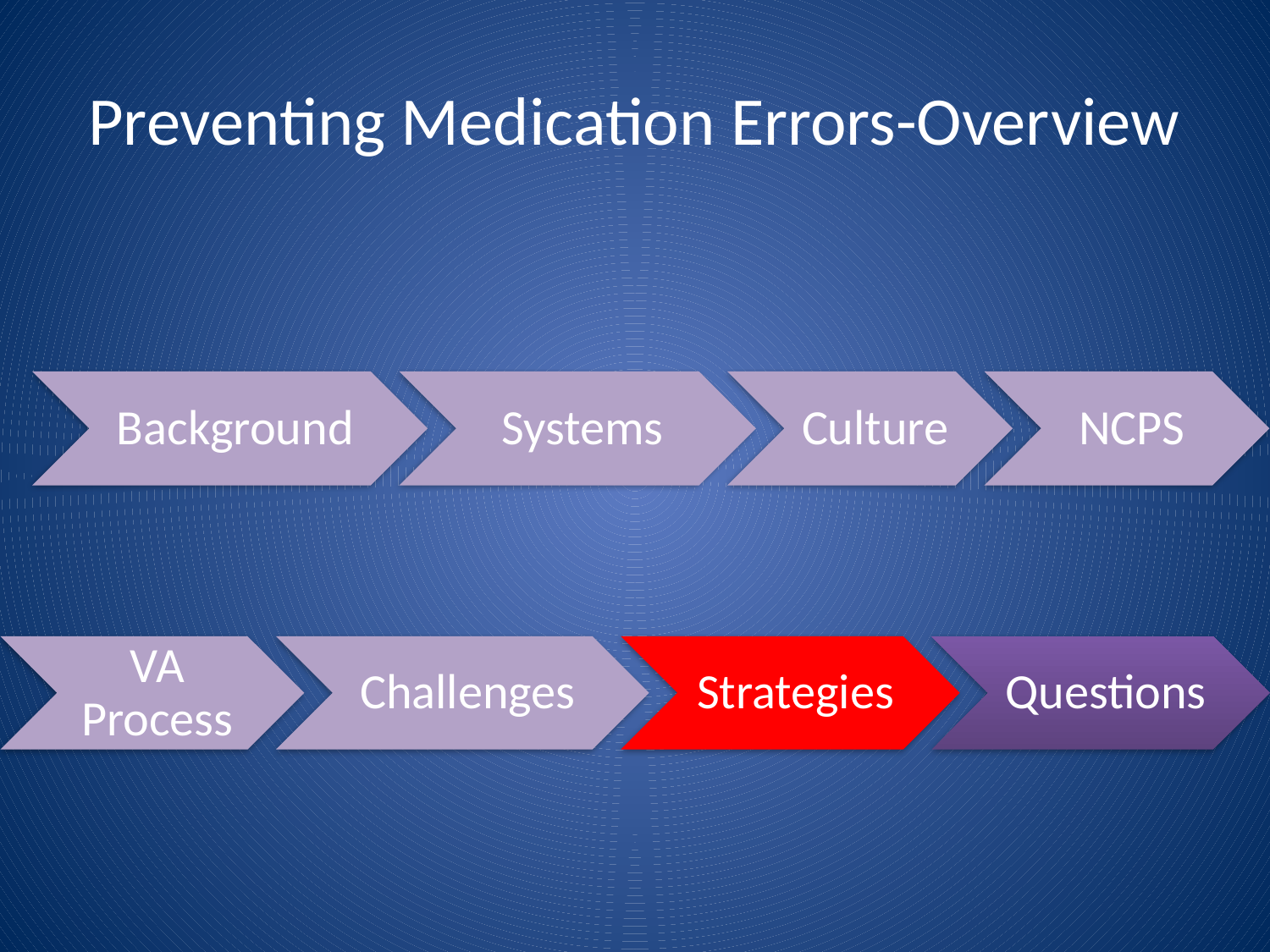

# Preventing Medication Errors-Overview
Background
Systems
Culture
NCPS
VA Process
Challenges
Strategies
Questions